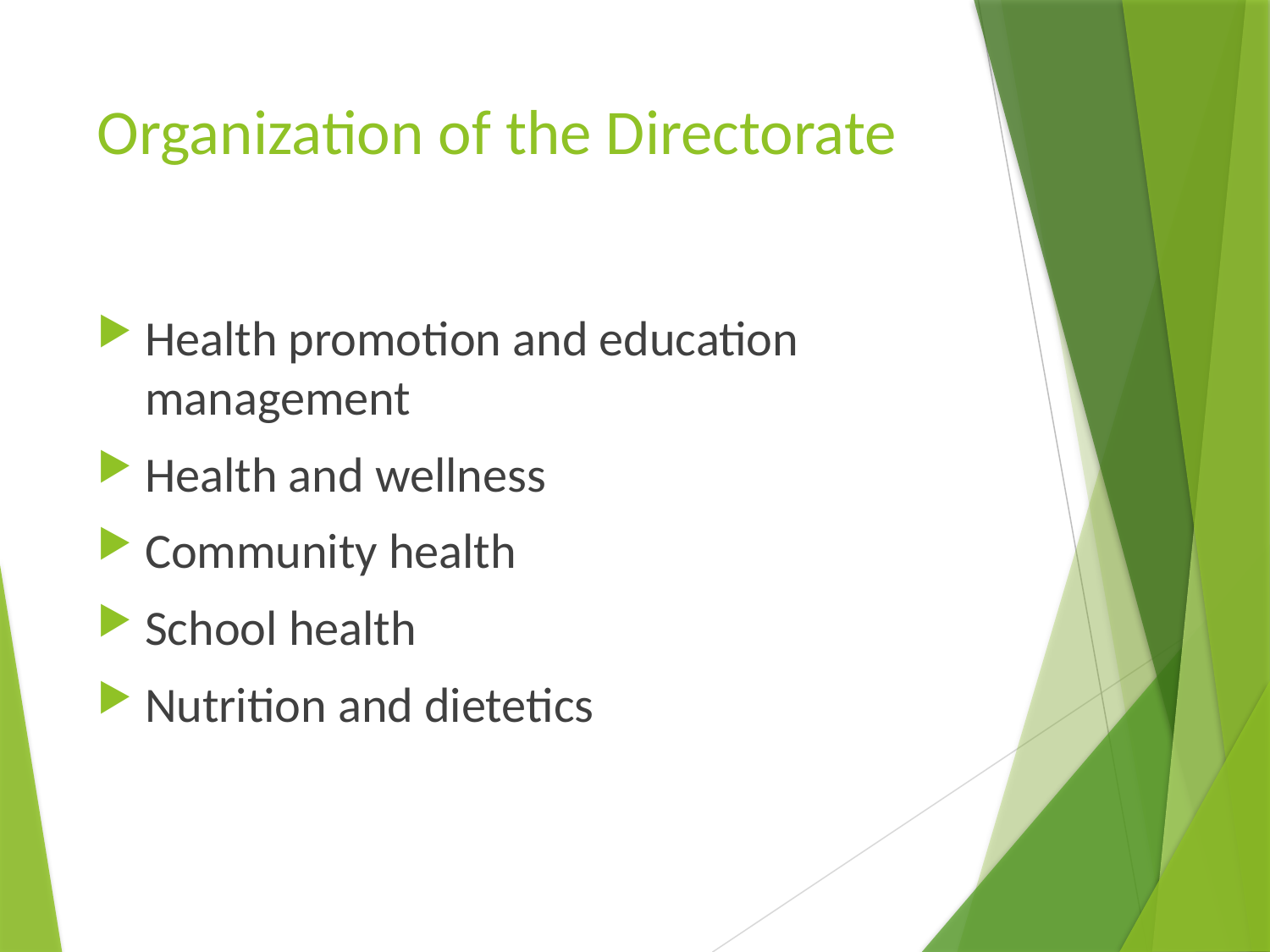

# Organization of the Directorate
Health promotion and education management
Health and wellness
Community health
School health
Nutrition and dietetics